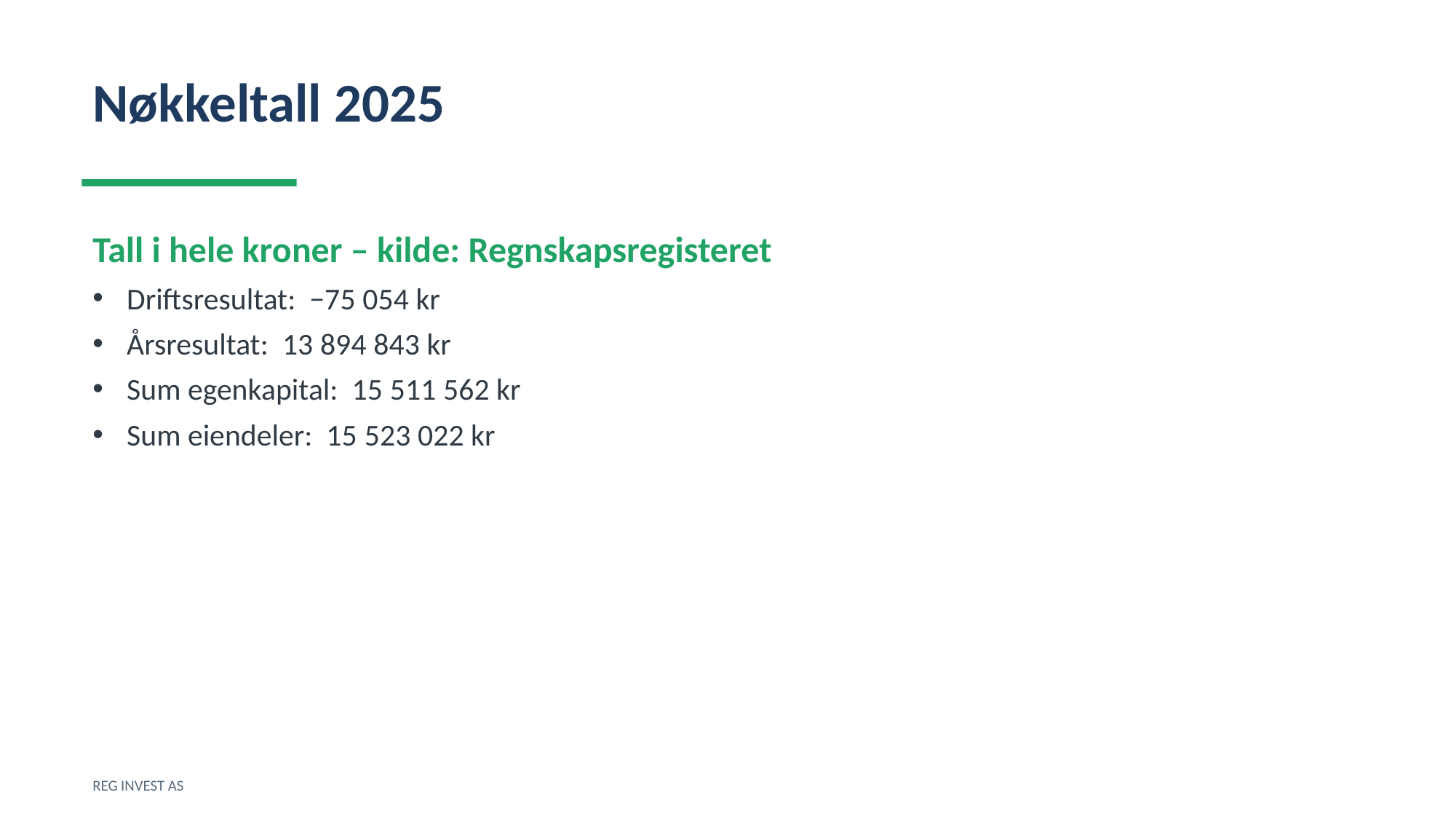

Nøkkeltall 2025

Tall i hele kroner – kilde: Regnskapsregisteret
Driftsresultat:  −75 054 kr
Årsresultat:  13 894 843 kr
Sum egenkapital:  15 511 562 kr
Sum eiendeler:  15 523 022 kr
REG INVEST AS